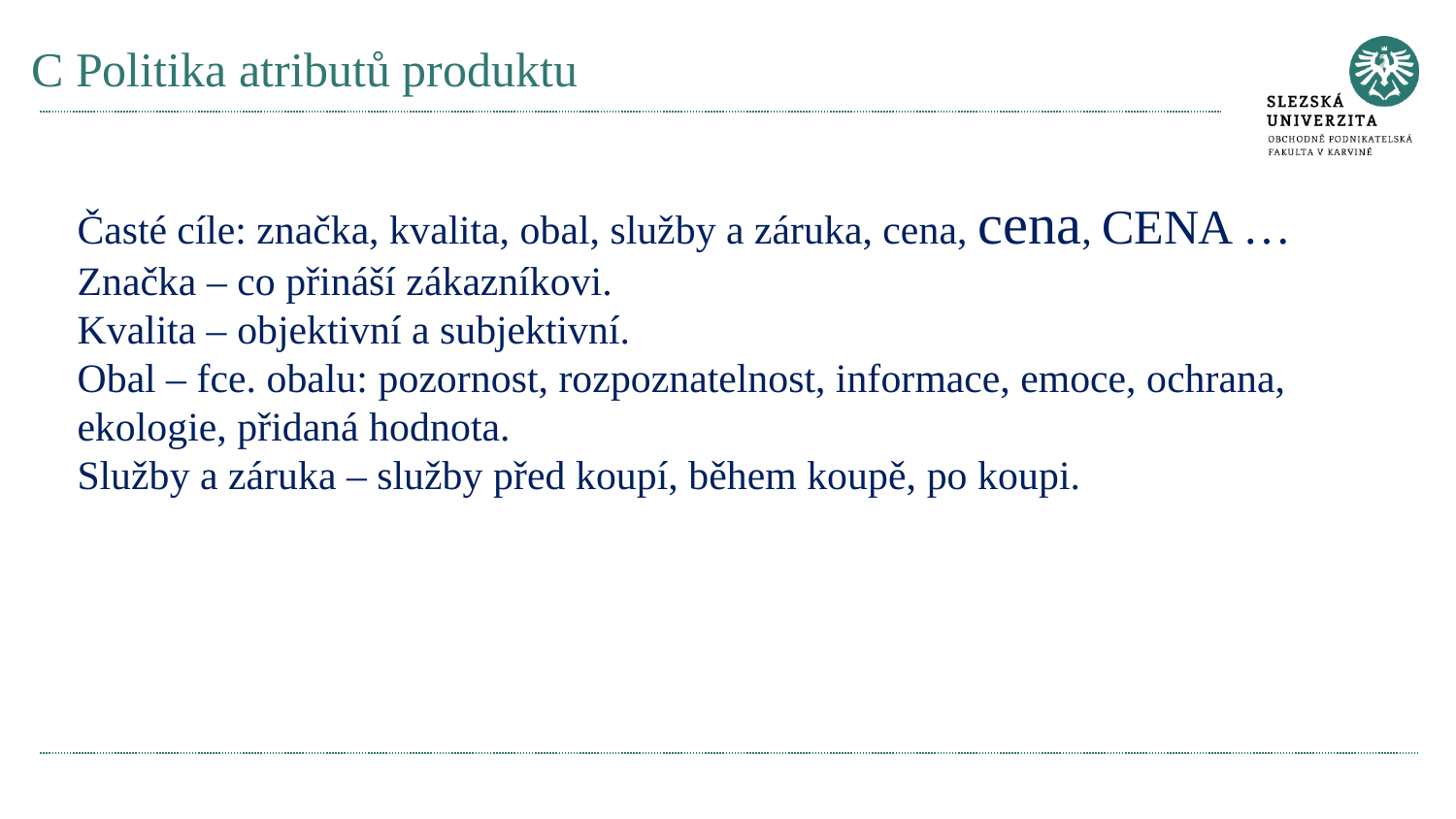

# C Politika atributů produktu
Časté cíle: značka, kvalita, obal, služby a záruka, cena, cena, CENA …
Značka – co přináší zákazníkovi.
Kvalita – objektivní a subjektivní.
Obal – fce. obalu: pozornost, rozpoznatelnost, informace, emoce, ochrana, ekologie, přidaná hodnota.
Služby a záruka – služby před koupí, během koupě, po koupi.